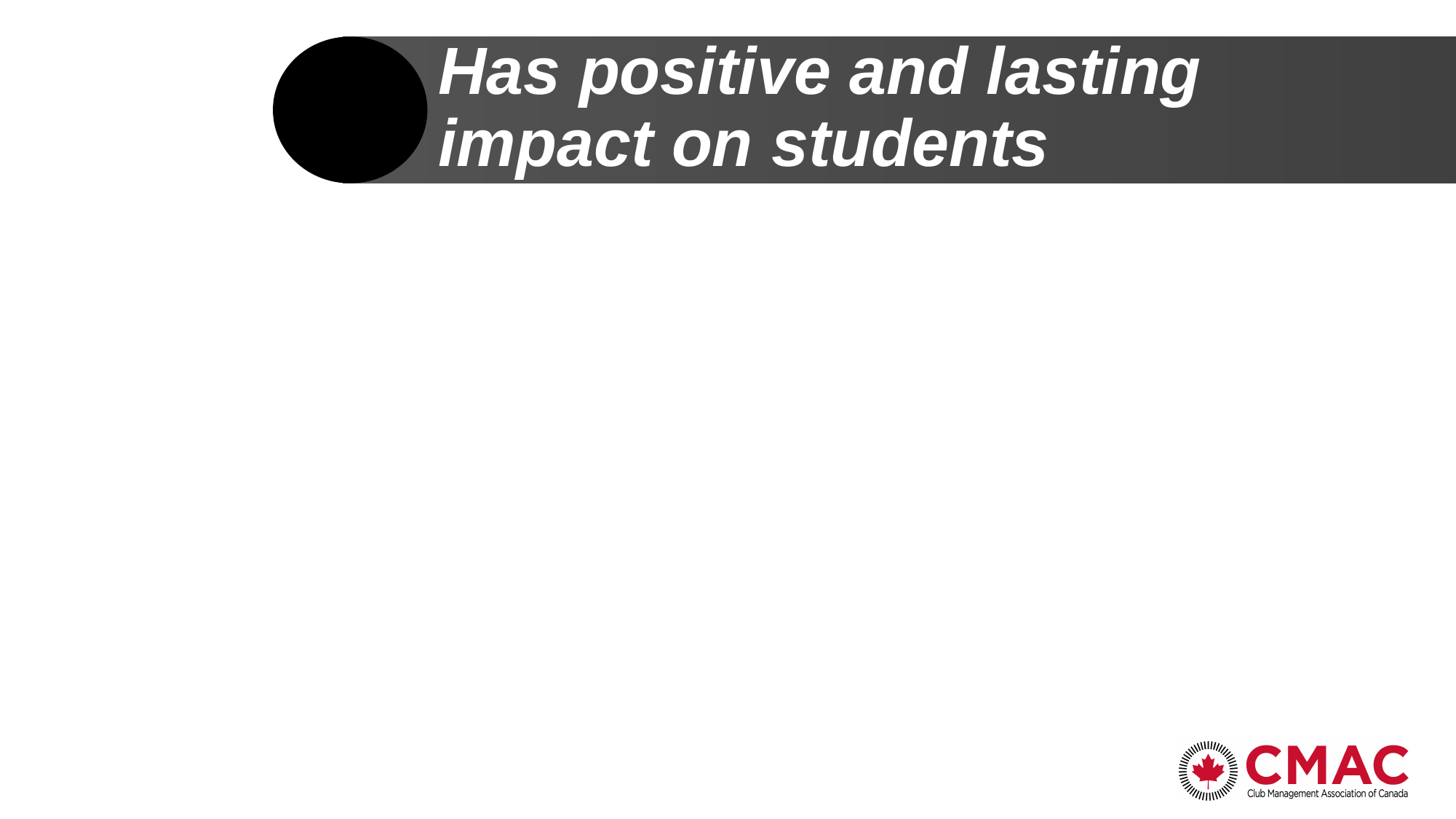

# Has positive and lasting impact on students